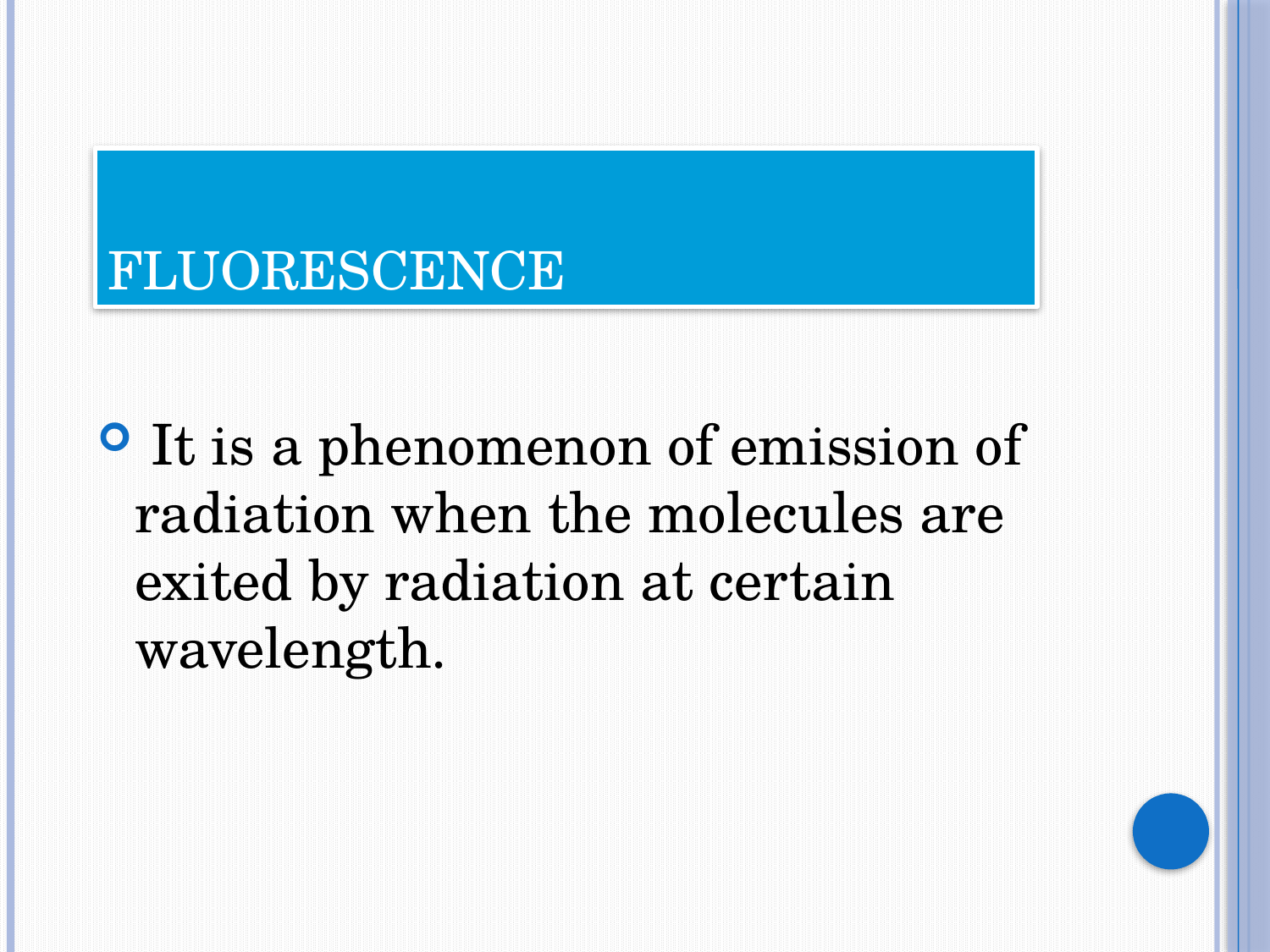

# Fluorescence
 It is a phenomenon of emission of radiation when the molecules are exited by radiation at certain wavelength.